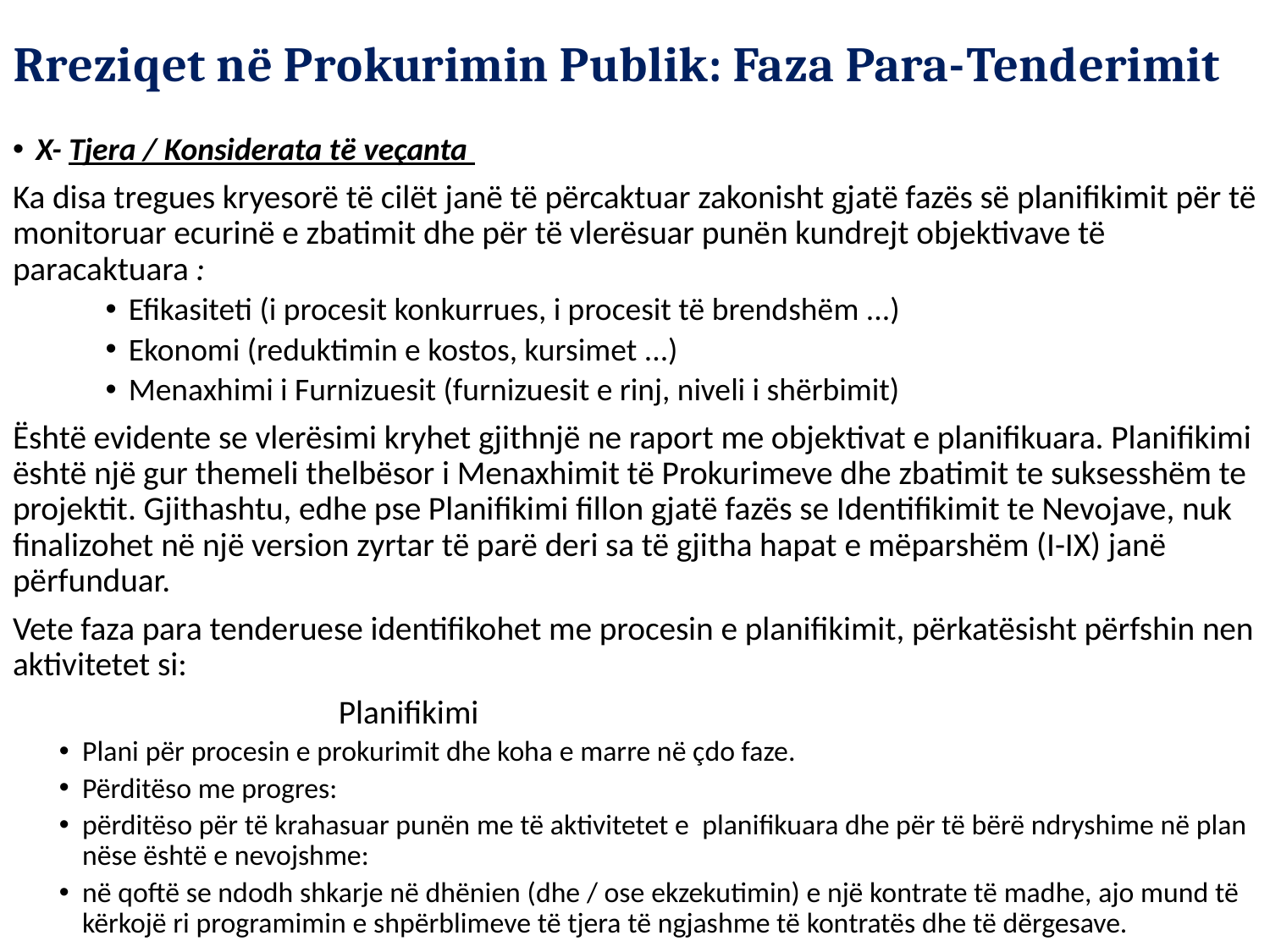

# Rreziqet në Prokurimin Publik: Faza Para-Tenderimit
X- Tjera / Konsiderata të veçanta
Ka disa tregues kryesorë të cilët janë të përcaktuar zakonisht gjatë fazës së planifikimit për të monitoruar ecurinë e zbatimit dhe për të vlerësuar punën kundrejt objektivave të paracaktuara :
Efikasiteti (i procesit konkurrues, i procesit të brendshëm ...)
Ekonomi (reduktimin e kostos, kursimet ...)
Menaxhimi i Furnizuesit (furnizuesit e rinj, niveli i shërbimit)
Është evidente se vlerësimi kryhet gjithnjë ne raport me objektivat e planifikuara. Planifikimi është një gur themeli thelbësor i Menaxhimit të Prokurimeve dhe zbatimit te suksesshëm te projektit. Gjithashtu, edhe pse Planifikimi fillon gjatë fazës se Identifikimit te Nevojave, nuk finalizohet në një version zyrtar të parë deri sa të gjitha hapat e mëparshëm (I-IX) janë përfunduar.
Vete faza para tenderuese identifikohet me procesin e planifikimit, përkatësisht përfshin nen aktivitetet si:
                                            Planifikimi
Plani për procesin e prokurimit dhe koha e marre në çdo faze.
Përditëso me progres:
përditëso për të krahasuar punën me të aktivitetet e  planifikuara dhe për të bërë ndryshime në plan nëse është e nevojshme:
në qoftë se ndodh shkarje në dhënien (dhe / ose ekzekutimin) e një kontrate të madhe, ajo mund të kërkojë ri programimin e shpërblimeve të tjera të ngjashme të kontratës dhe të dërgesave.